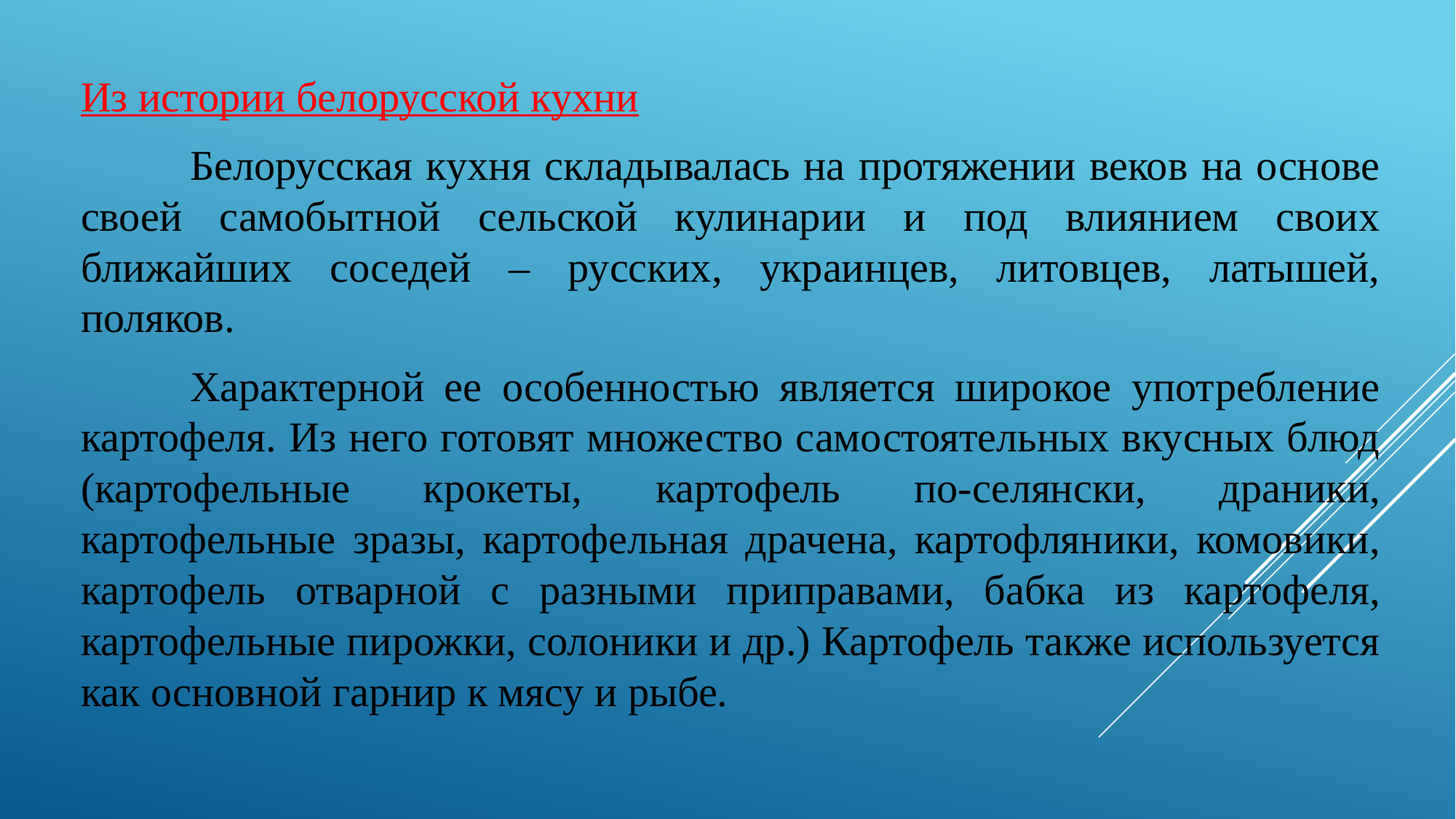

Из истории белорусской кухни
	Белорусская кухня складывалась на протяжении веков на основе своей самобытной сельской кулинарии и под влиянием своих ближайших соседей – русских, украинцев, литовцев, латышей, поляков.
	Характерной ее особенностью является широкое употребление картофеля. Из него готовят множество самостоятельных вкусных блюд (картофельные крокеты, картофель по-селянски, драники, картофельные зразы, картофельная драчена, картофляники, комовики, картофель отварной с разными приправами, бабка из картофеля, картофельные пирожки, солоники и др.) Картофель также используется как основной гарнир к мясу и рыбе.